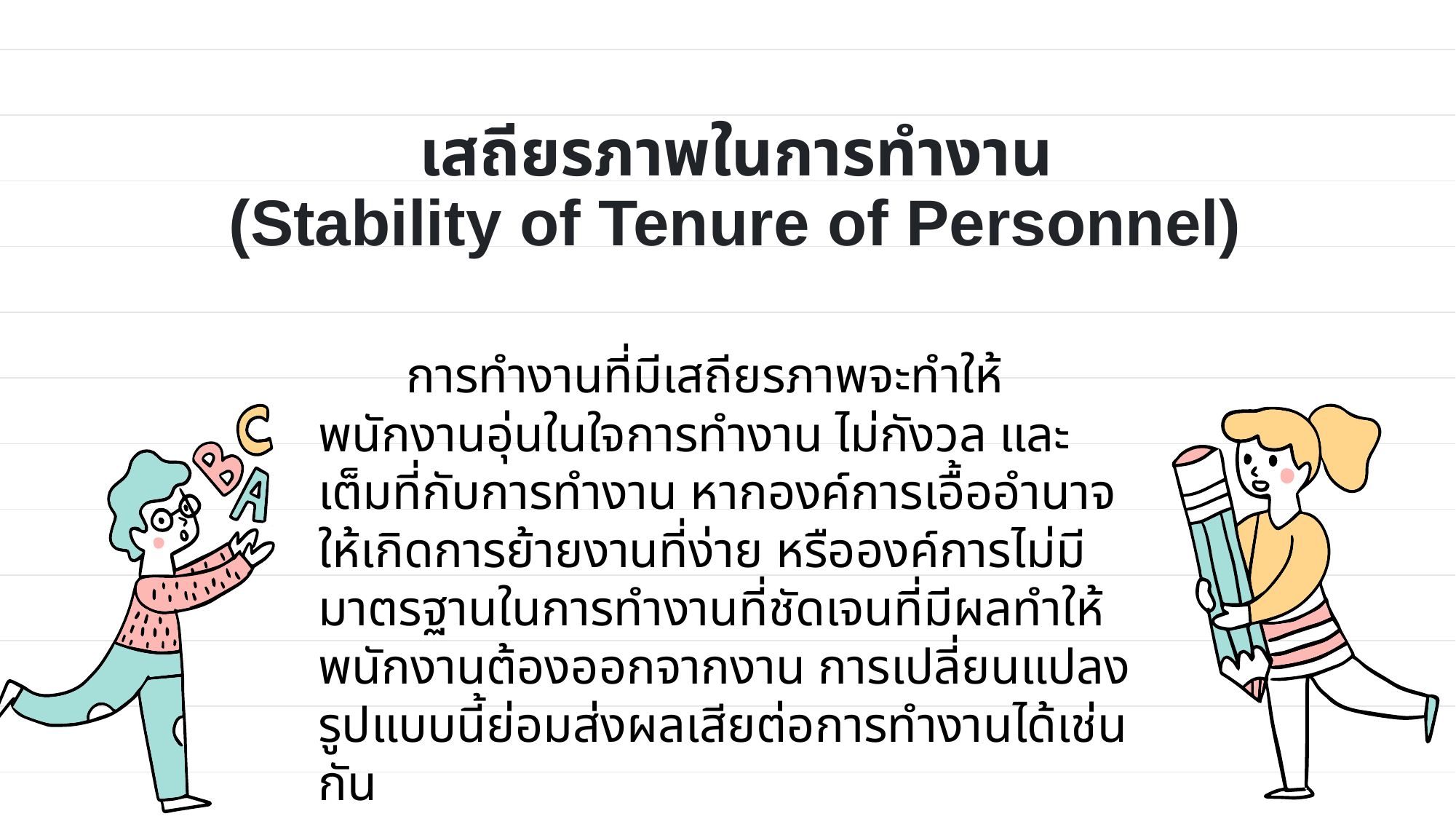

# เสถียรภาพในการทำงาน (Stability of Tenure of Personnel)
       การทำงานที่มีเสถียรภาพจะทำให้พนักงานอุ่นในใจการทำงาน ไม่กังวล และเต็มที่กับการทำงาน หากองค์การเอื้ออำนาจให้เกิดการย้ายงานที่ง่าย หรือองค์การไม่มีมาตรฐานในการทำงานที่ชัดเจนที่มีผลทำให้พนักงานต้องออกจากงาน การเปลี่ยนแปลงรูปแบบนี้ย่อมส่งผลเสียต่อการทำงานได้เช่นกัน